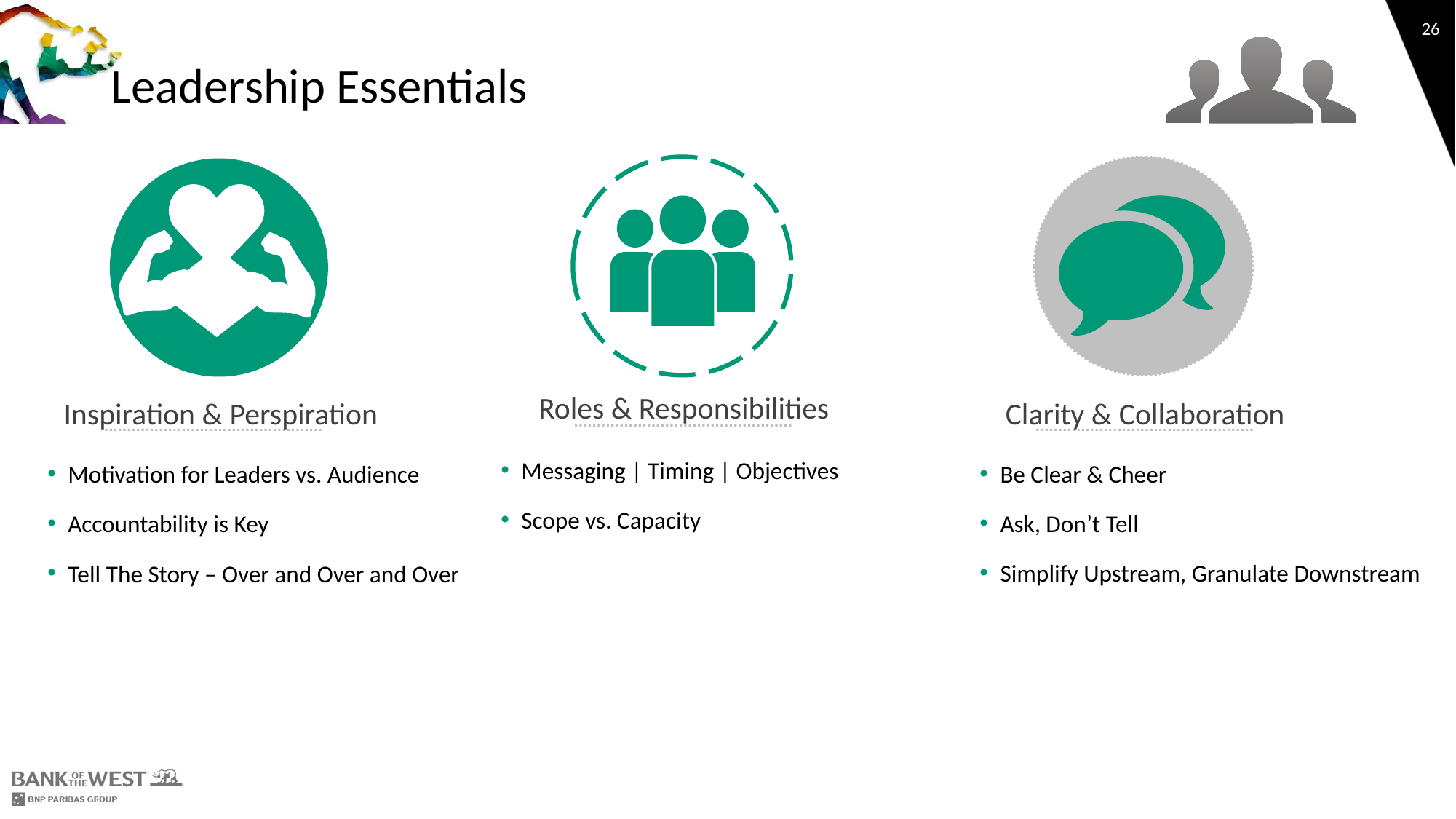

26

# Leadership Essentials

Roles & Responsibilities
Inspiration & Perspiration
Clarity & Collaboration
Messaging | Timing | Objectives
Scope vs. Capacity
Motivation for Leaders vs. Audience
Accountability is Key
Tell The Story – Over and Over and Over
Be Clear & Cheer
Ask, Don’t Tell
Simplify Upstream, Granulate Downstream